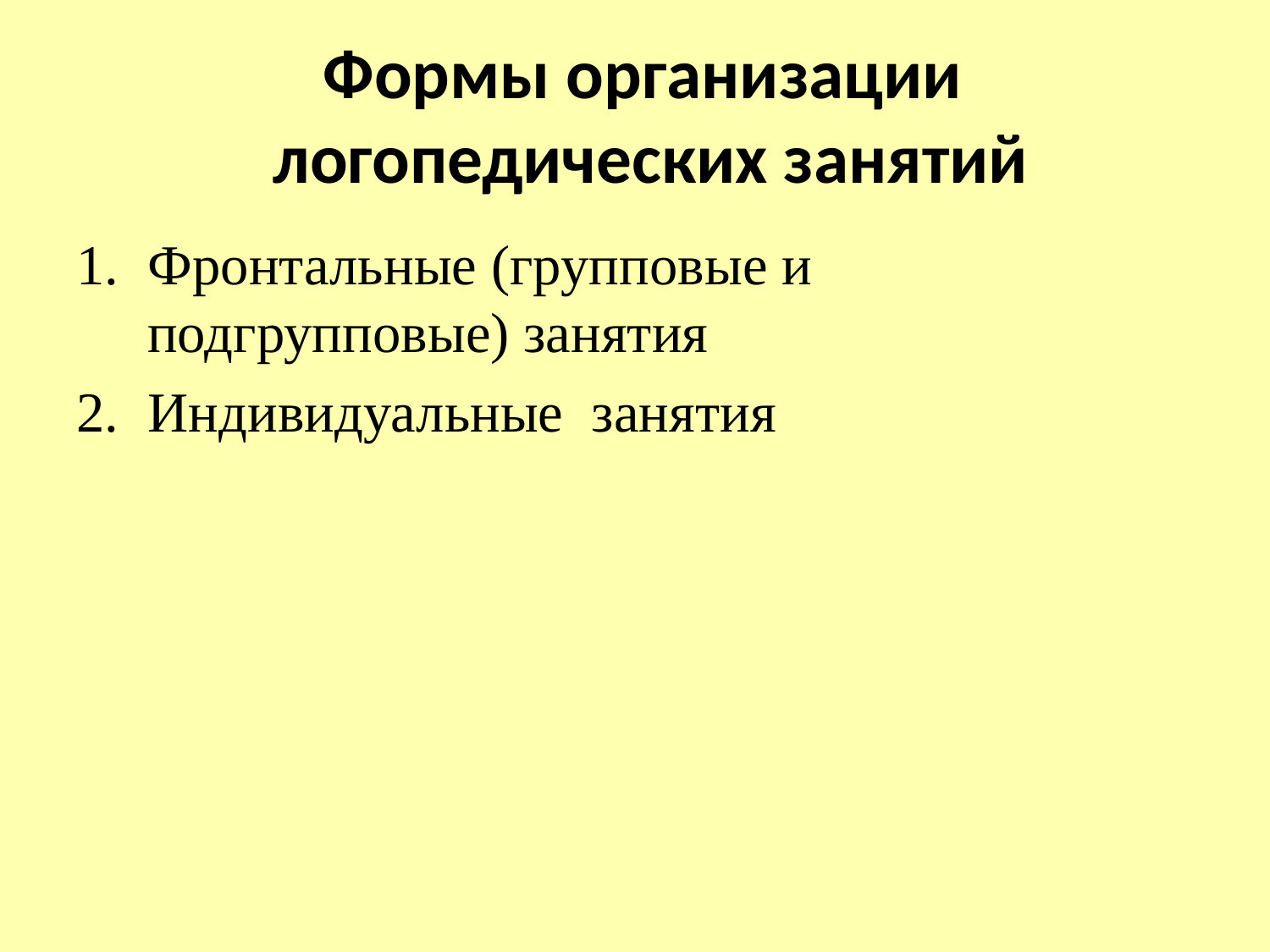

Формы организации
логопедических занятий
Фронтальные (групповые и  подгрупповые) занятия
Индивидуальные  занятия